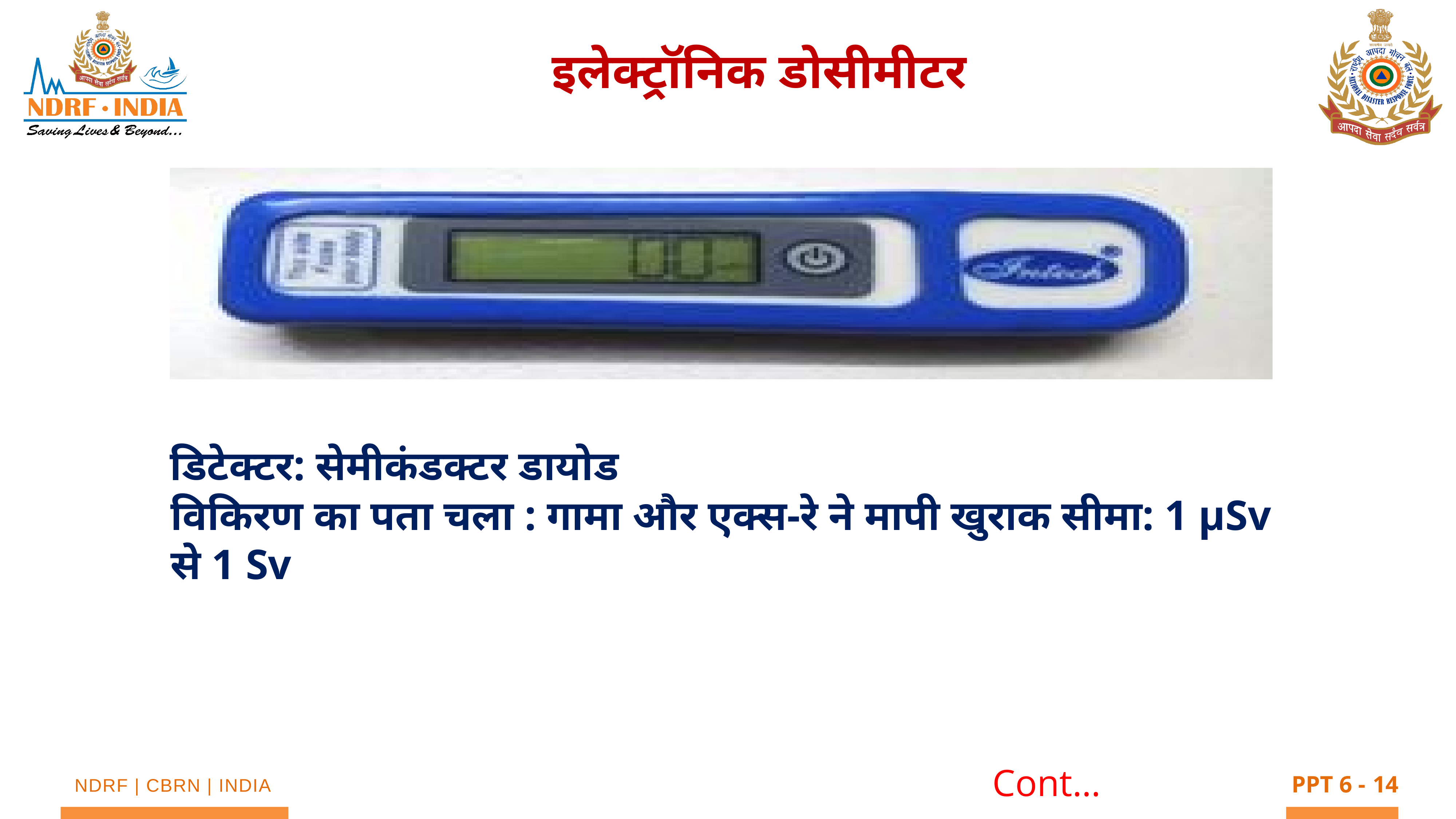

इलेक्ट्रॉनिक डोसीमीटर

डिटेक्टर: सेमीकंडक्टर डायोड
विकिरण का पता चला : गामा और एक्स-रे ने मापी खुराक सीमा: 1 μSv से 1 Sv
Cont…